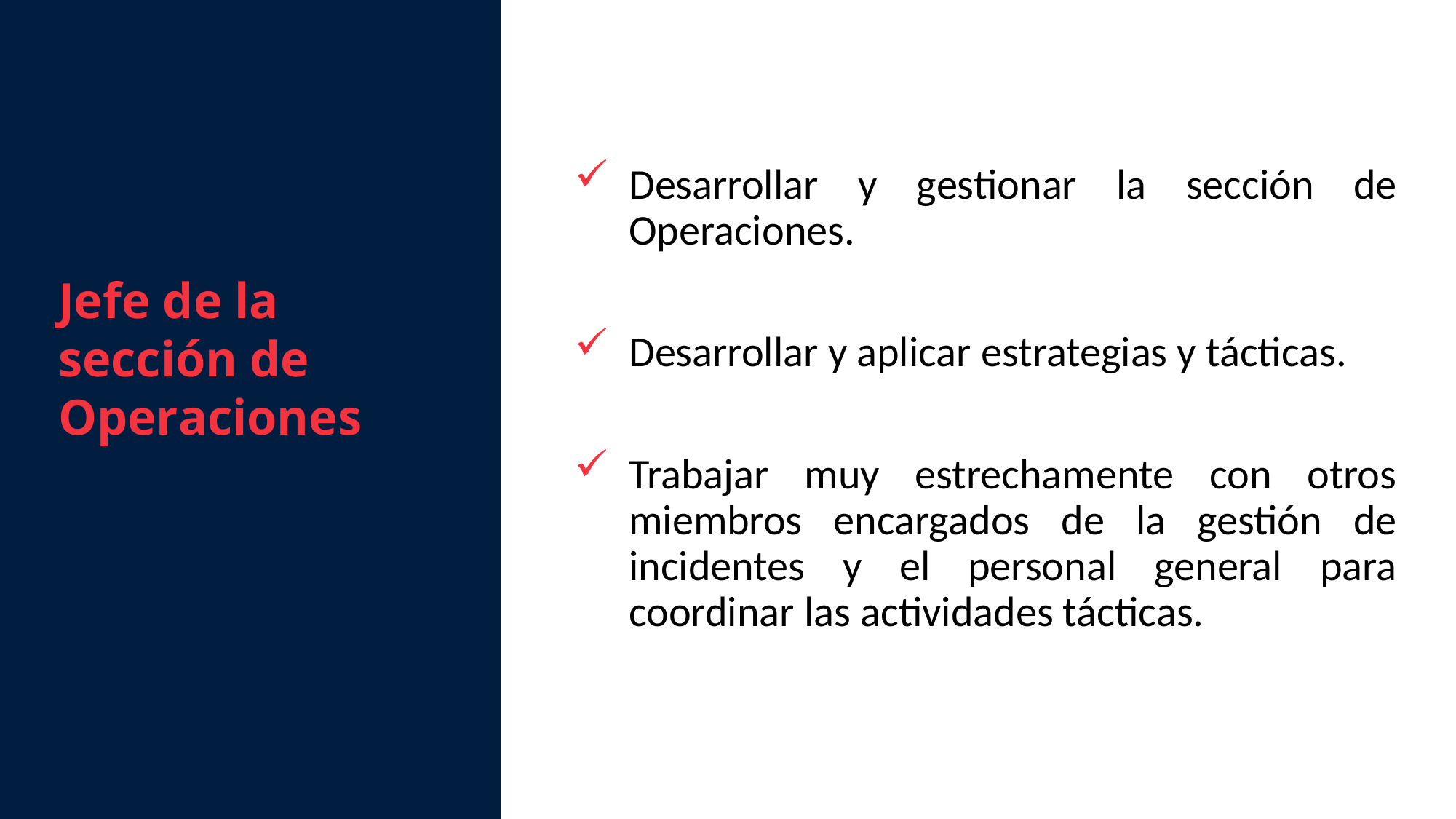

Jefe de la sección de Operaciones

Desarrollar y gestionar la sección de Operaciones.

Desarrollar y aplicar estrategias y tácticas.

Trabajar muy estrechamente con otros miembros encargados de la gestión de incidentes y el personal general para coordinar las actividades tácticas.